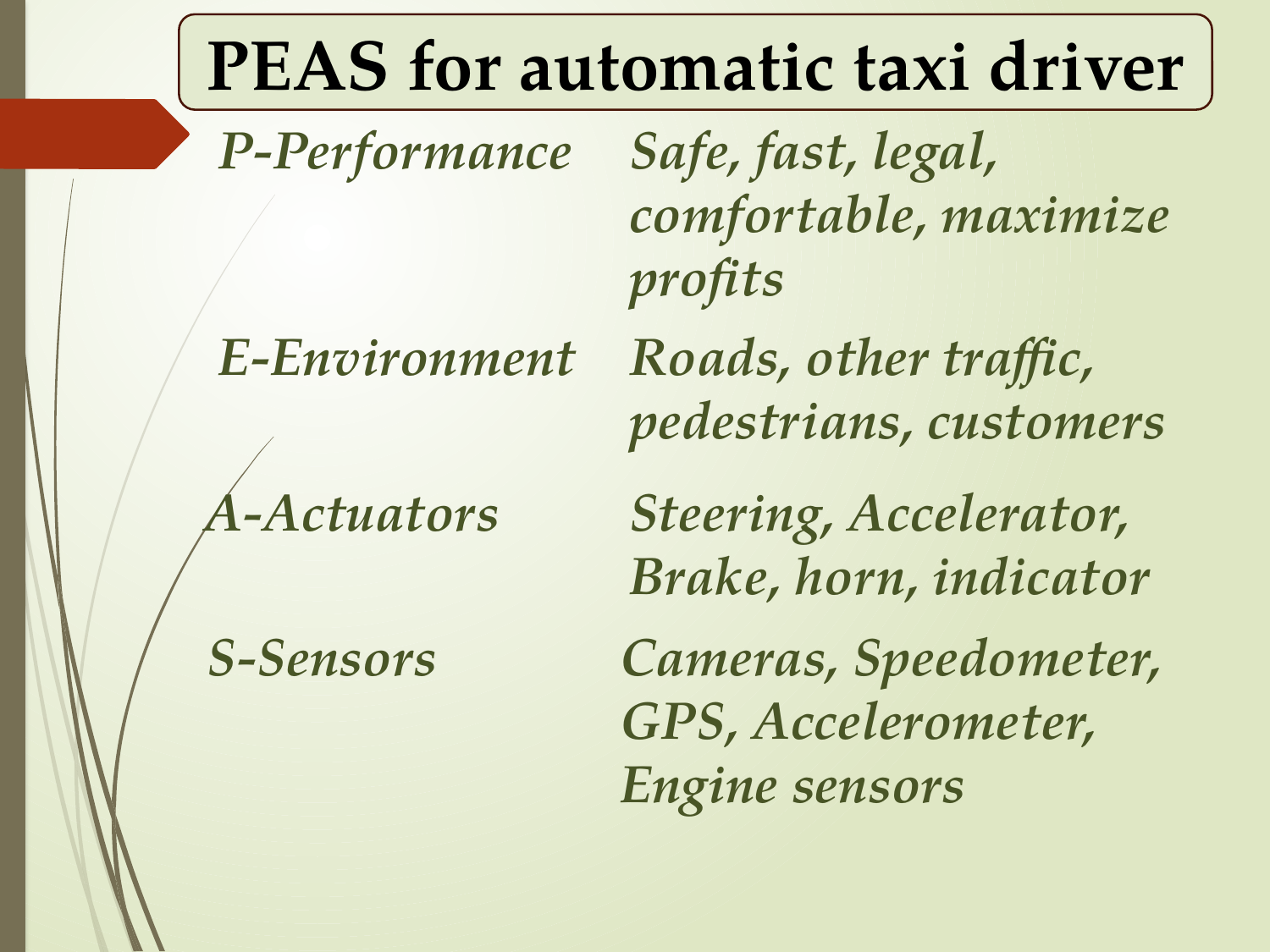

PEAS for automatic taxi driver
P-Performance
Safe, fast, legal, comfortable, maximize profits
E-Environment
Roads, other traffic, pedestrians, customers
A-Actuators
Steering, Accelerator, Brake, horn, indicator
S-Sensors
Cameras, Speedometer, GPS, Accelerometer, Engine sensors